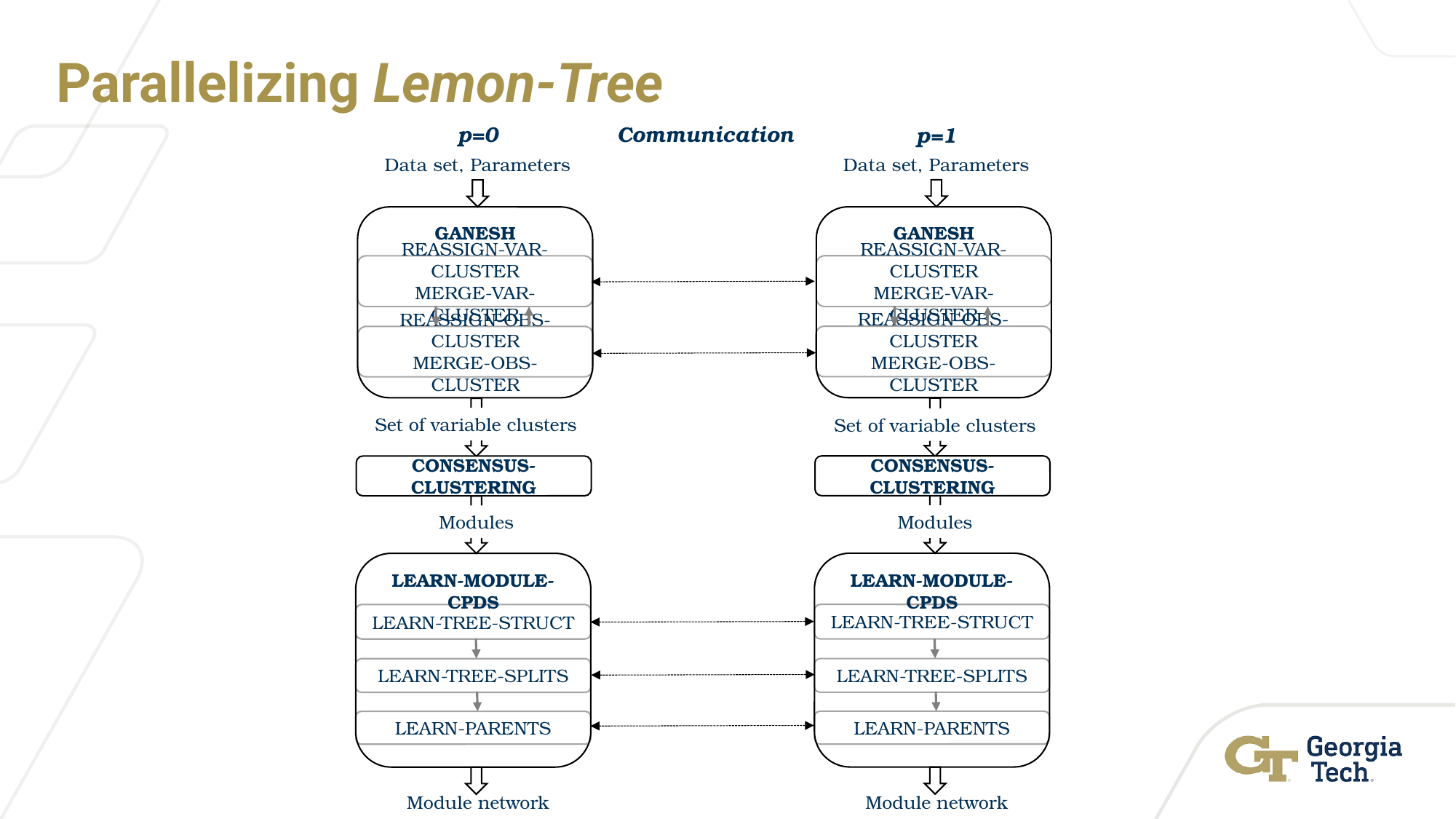

# Parallelizing Lemon-Tree
p=0
Communication
p=1
Data set, Parameters
Data set, Parameters

GaneSH
GaneSH
Reassign-Var-Cluster
Merge-Var-Cluster
Reassign-Var-Cluster
Merge-Var-Cluster
Reassign-Obs-Cluster
Merge-Obs-Cluster
Reassign-Obs-Cluster
Merge-Obs-Cluster

Set of variable clusters
Set of variable clusters
Consensus-Clustering
Consensus-Clustering

Modules
Modules
Learn-Module-CPDs
Learn-Module-CPDs
Learn-Tree-Struct
Learn-Tree-Struct

Learn-Tree-Splits
Learn-Tree-Splits
Learn-Parents
Learn-Parents

Module network
Module network